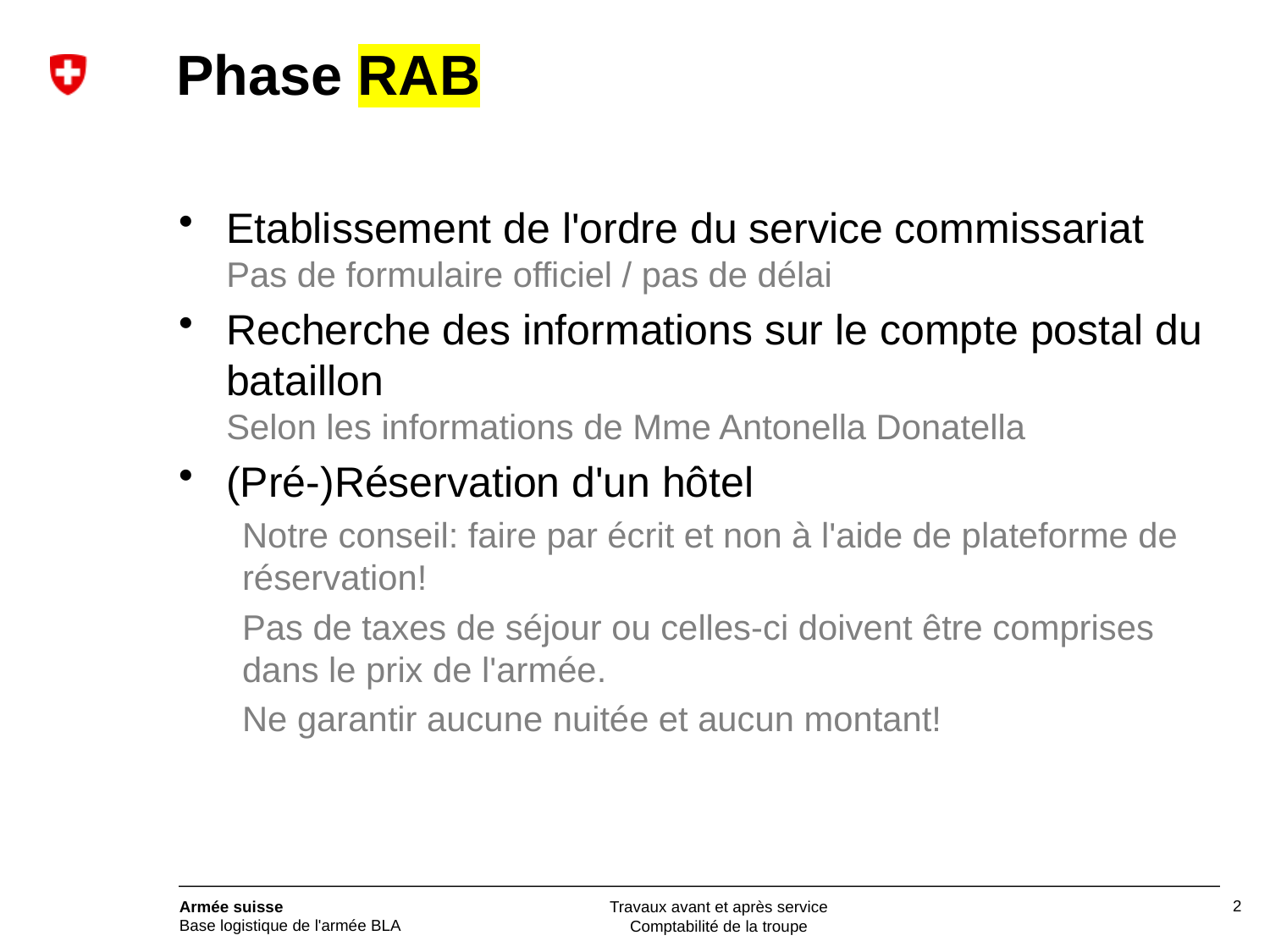

# Phase RAB
Etablissement de l'ordre du service commissariat
Pas de formulaire officiel / pas de délai
Recherche des informations sur le compte postal du bataillon
Selon les informations de Mme Antonella Donatella
(Pré-)Réservation d'un hôtel
Notre conseil: faire par écrit et non à l'aide de plateforme de réservation!
Pas de taxes de séjour ou celles-ci doivent être comprises dans le prix de l'armée.
Ne garantir aucune nuitée et aucun montant!

Travaux avant et après service
Comptabilité de la troupe